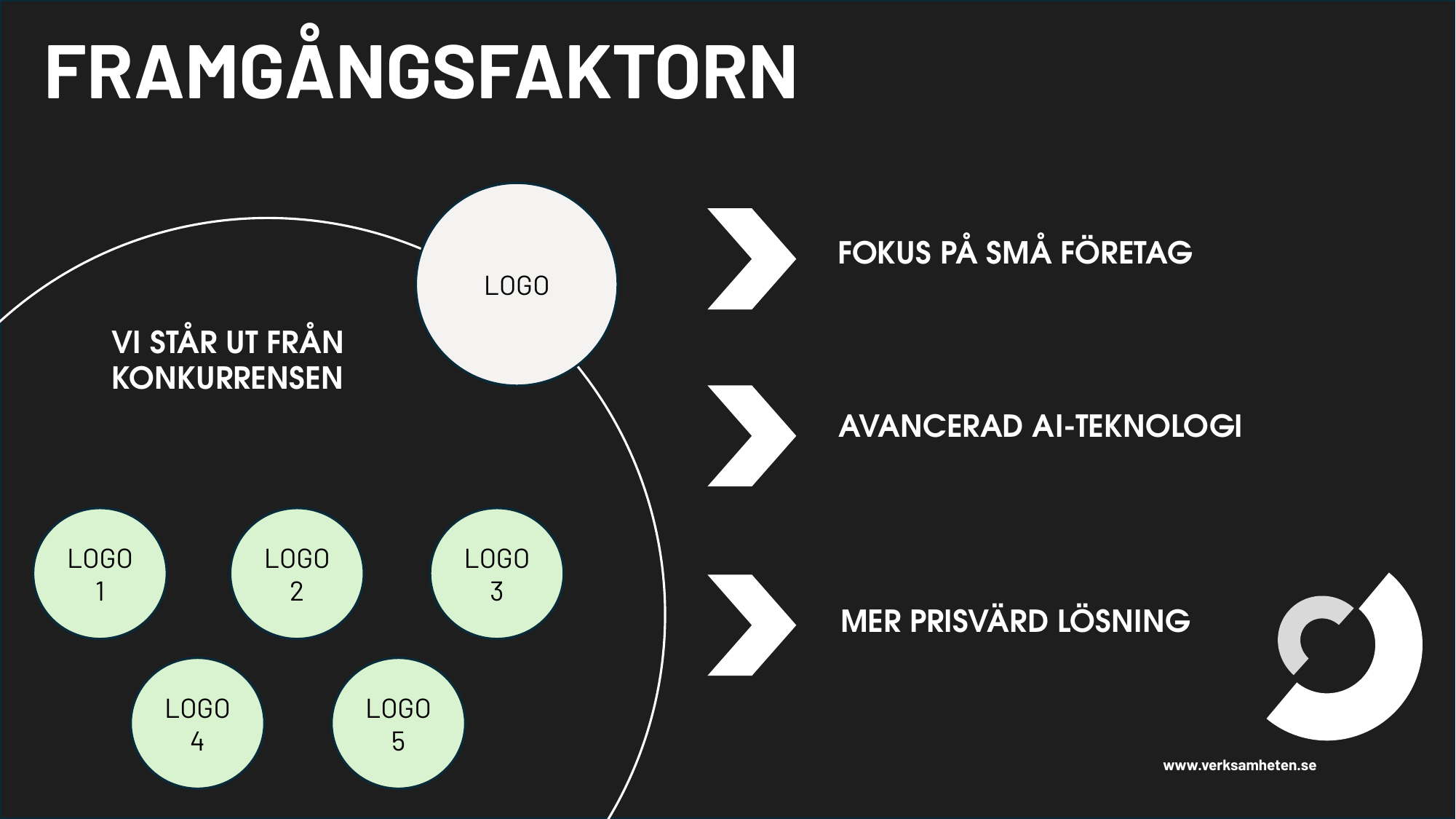

FRAMGÅNGSFAKTORN
LOGO

FOKUS PÅ SMÅ FÖRETAG
VI STÅR UT FRÅN KONKURRENSEN

AVANCERAD AI-TEKNOLOGI
LOGO 1
LOGO 2
LOGO 3

MER PRISVÄRD LÖSNING
LOGO 4
LOGO 5
www.verksamheten.se